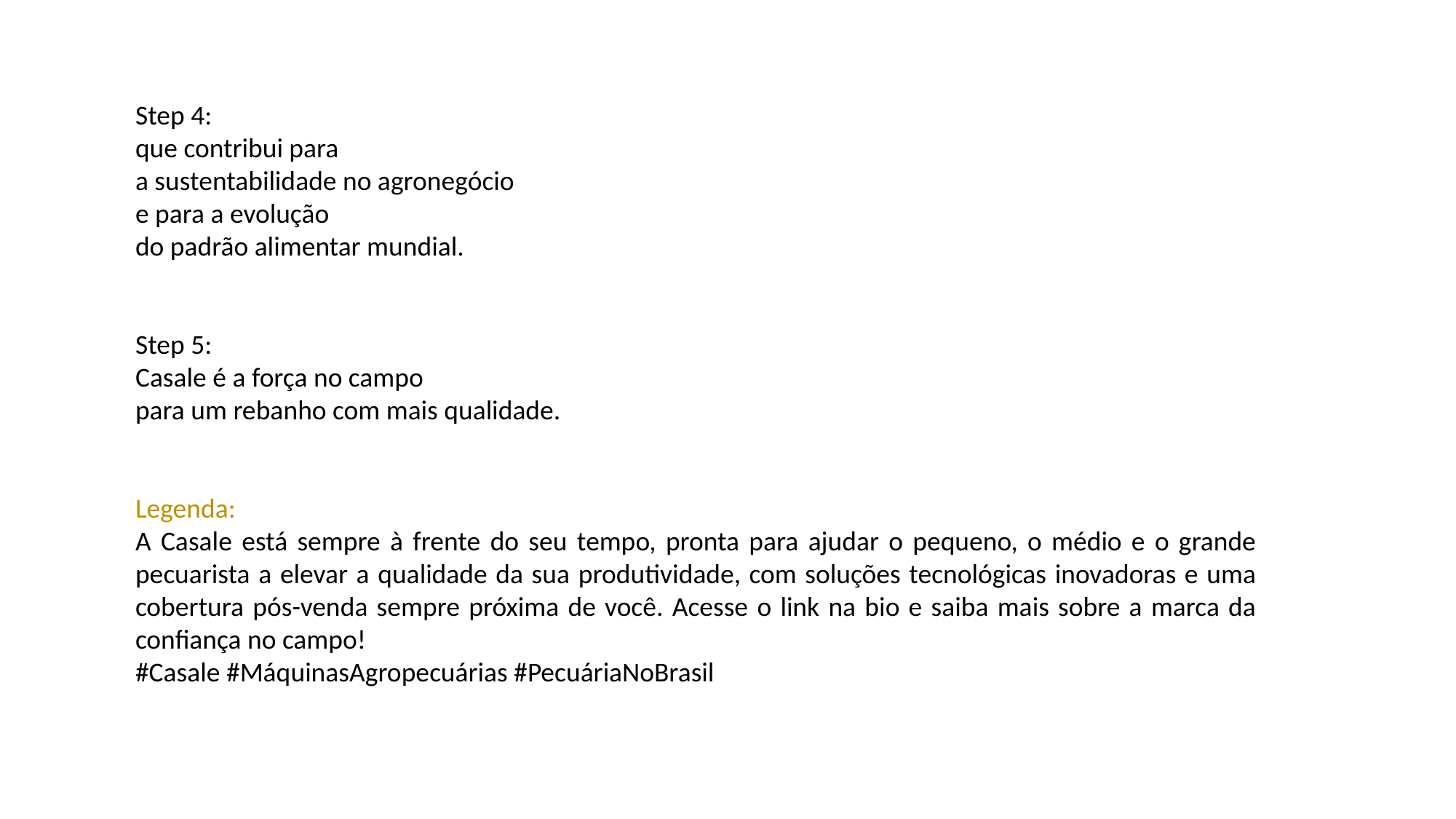

Step 4:
que contribui para
a sustentabilidade no agronegócio
e para a evolução
do padrão alimentar mundial.

Step 5:
Casale é a força no campo
para um rebanho com mais qualidade.

Legenda:
A Casale está sempre à frente do seu tempo, pronta para ajudar o pequeno, o médio e o grande pecuarista a elevar a qualidade da sua produtividade, com soluções tecnológicas inovadoras e uma cobertura pós-venda sempre próxima de você. Acesse o link na bio e saiba mais sobre a marca da confiança no campo!
#Casale #MáquinasAgropecuárias #PecuáriaNoBrasil